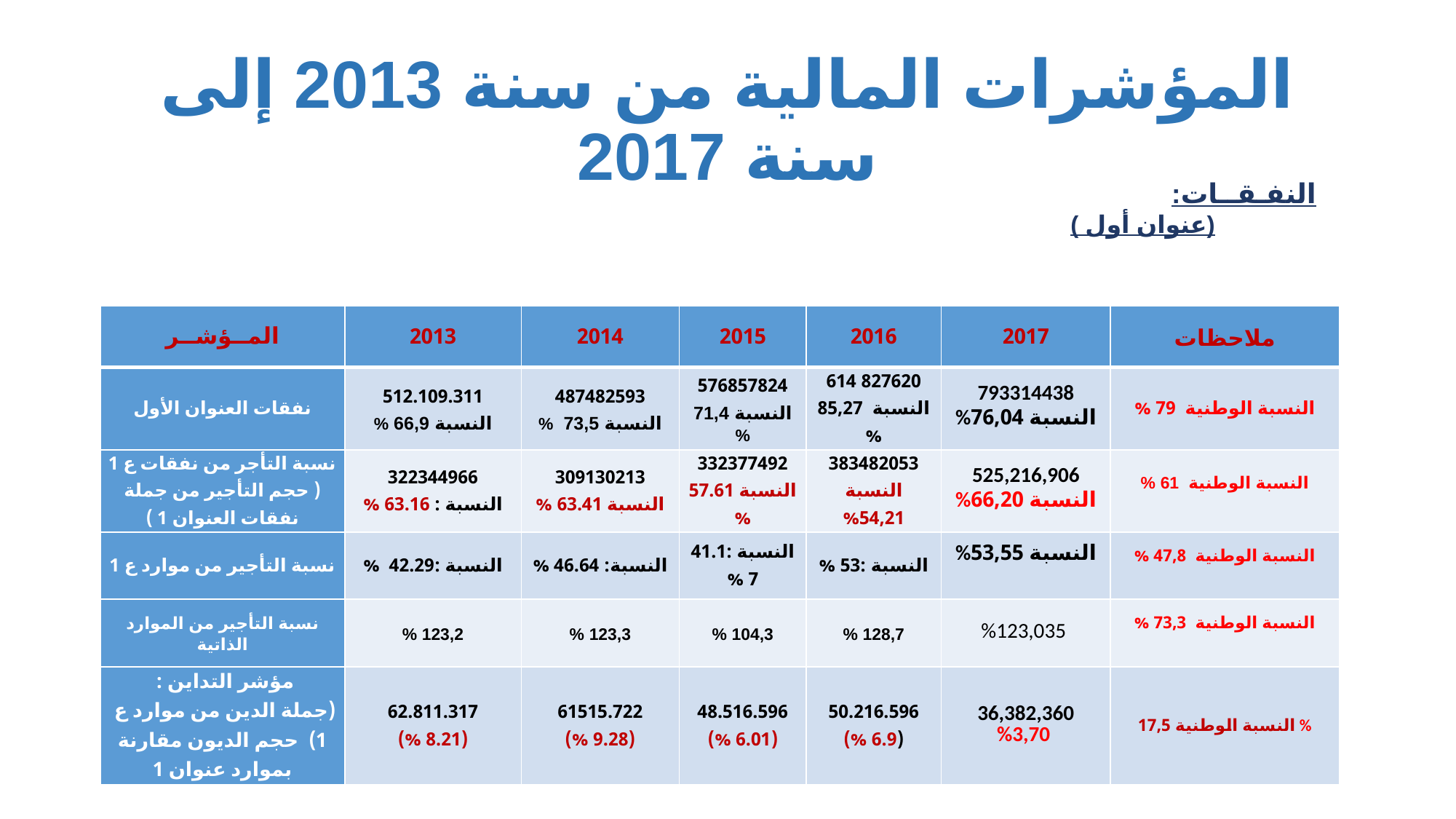

# المؤشرات المالية من سنة 2013 إلى سنة 2017
النفـقــات:
               (عنوان أول )
| المــؤشــر | 2013 | 2014 | 2015 | 2016 | 2017 | ملاحظات |
| --- | --- | --- | --- | --- | --- | --- |
| نفقات العنوان الأول | 512.109.311 النسبة 66,9 % | 487482593 النسبة 73,5 % | 576857824 النسبة 71,4 % | 827620 614 النسبة 85,27 % | 793314438 %النسبة 76,04 | النسبة الوطنية 79 % |
| نسبة التأجر من نفقات ع 1 ( حجم التأجير من جملة نفقات العنوان 1 ) | 322344966 النسبة : 63.16 % | 309130213 النسبة 63.41 % | 332377492 النسبة 57.61 % | 383482053 النسبة 54,21% | 525,216,906 %النسبة 66,20 | النسبة الوطنية 61 % |
| نسبة التأجير من موارد ع 1 | النسبة :42.29 % | النسبة: 46.64 % | النسبة :41.17 % | النسبة :53 % | %النسبة 53,55 | النسبة الوطنية 47,8 % |
| نسبة التأجير من الموارد الذاتية | 123,2 % | 123,3 % | 104,3 % | 128,7 % | %123,035 | النسبة الوطنية 73,3 % |
| مؤشر التداين : (جملة الدين من موارد ع 1) حجم الديون مقارنة بموارد عنوان 1 | 62.811.317 (8.21 %) | 61515.722 (9.28 %) | 48.516.596 (6.01 %) | 50.216.596 (6.9 %) | 36,382,360 %3,70 | النسبة الوطنية 17,5 % |